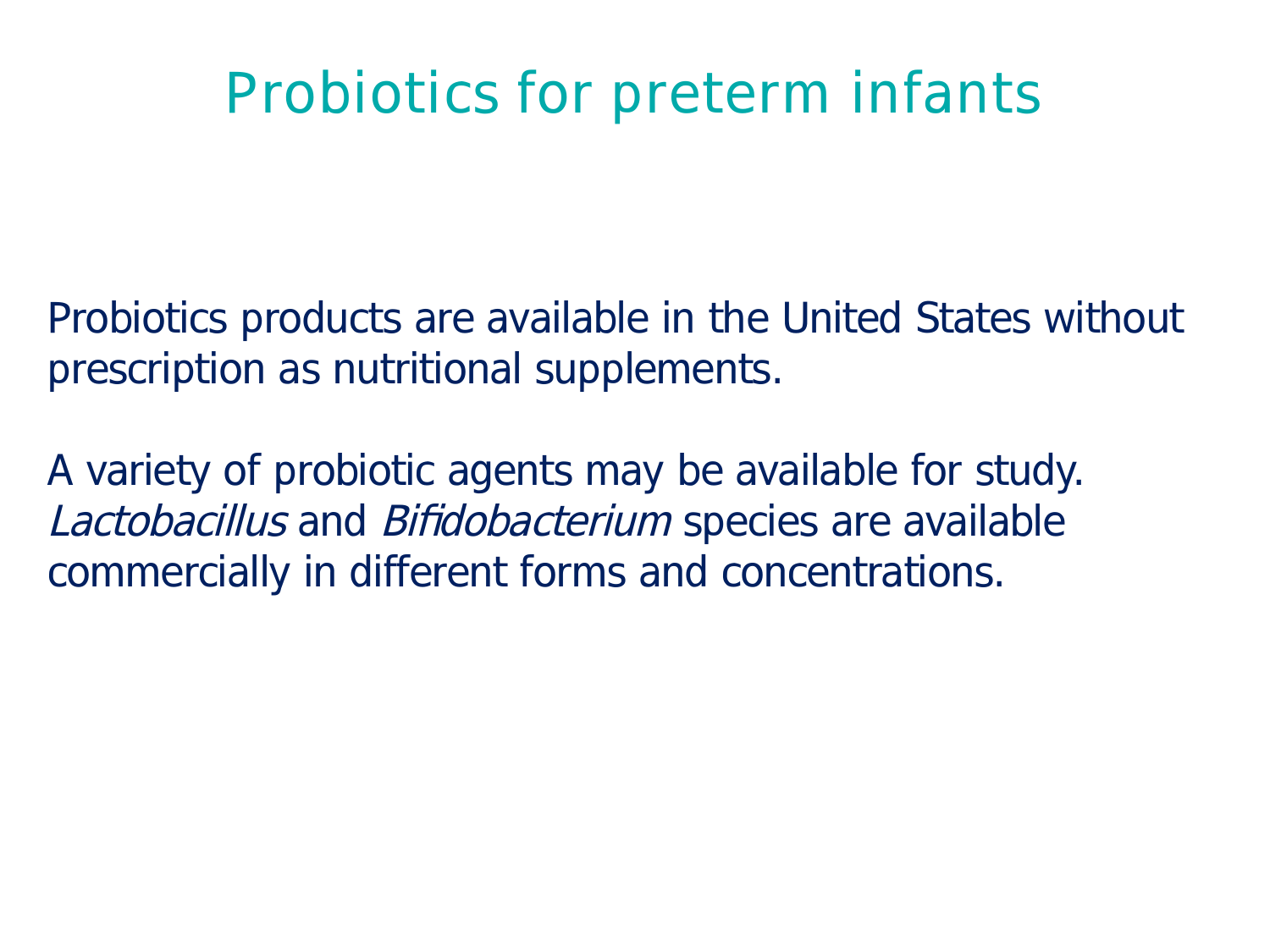

Probiotics for preterm infants
Probiotics products are available in the United States without prescription as nutritional supplements.

A variety of probiotic agents may be available for study. Lactobacillus and Bifidobacterium species are available commercially in different forms and concentrations.